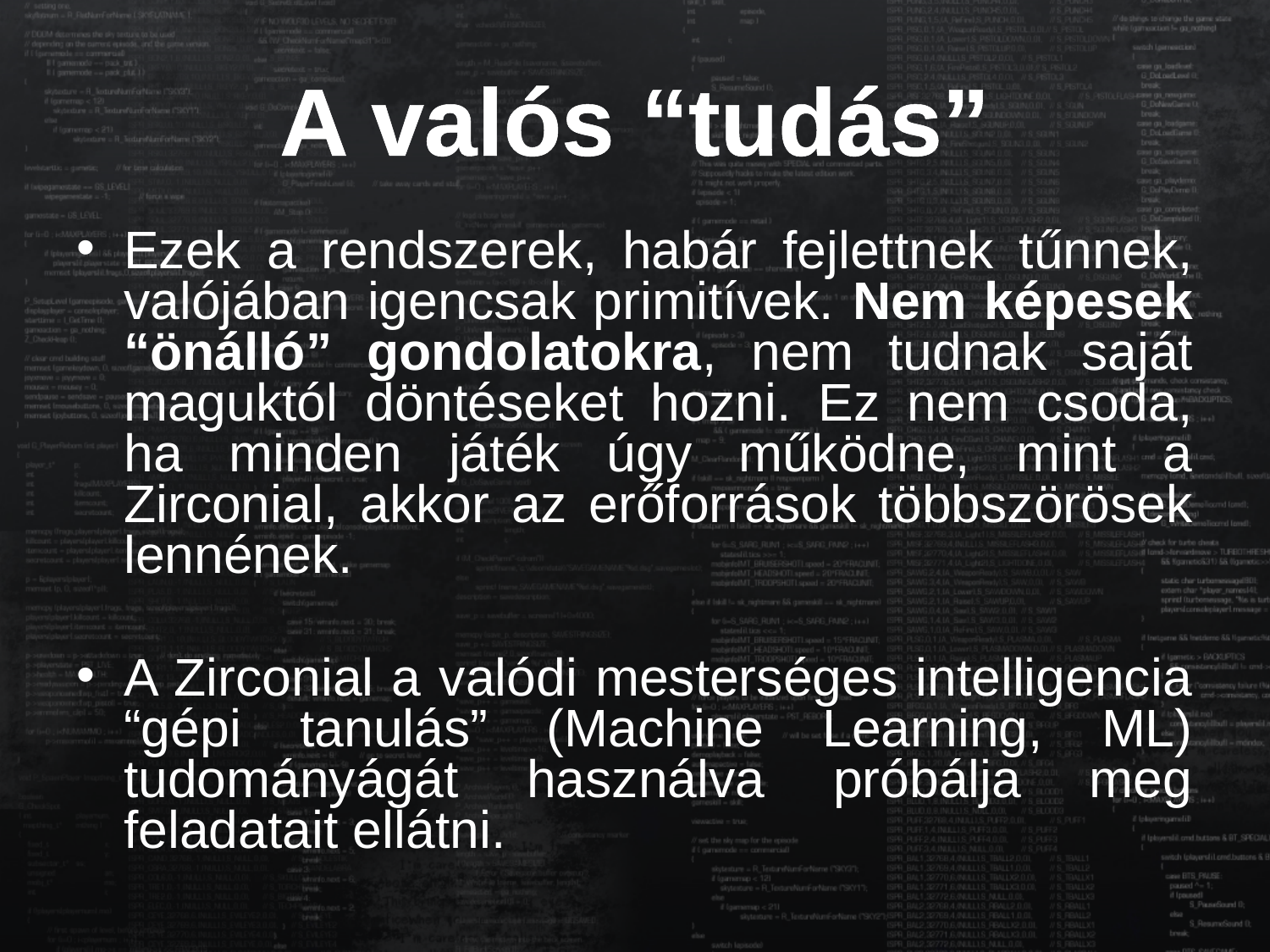

# A valós “tudás”
Ezek a rendszerek, habár fejlettnek tűnnek, valójában igencsak primitívek. Nem képesek “önálló” gondolatokra, nem tudnak saját maguktól döntéseket hozni. Ez nem csoda, ha minden játék úgy működne, mint a Zirconial, akkor az erőforrások többszörösek lennének.

A Zirconial a valódi mesterséges intelligencia “gépi tanulás” (Machine Learning, ML) tudományágát használva próbálja meg feladatait ellátni.